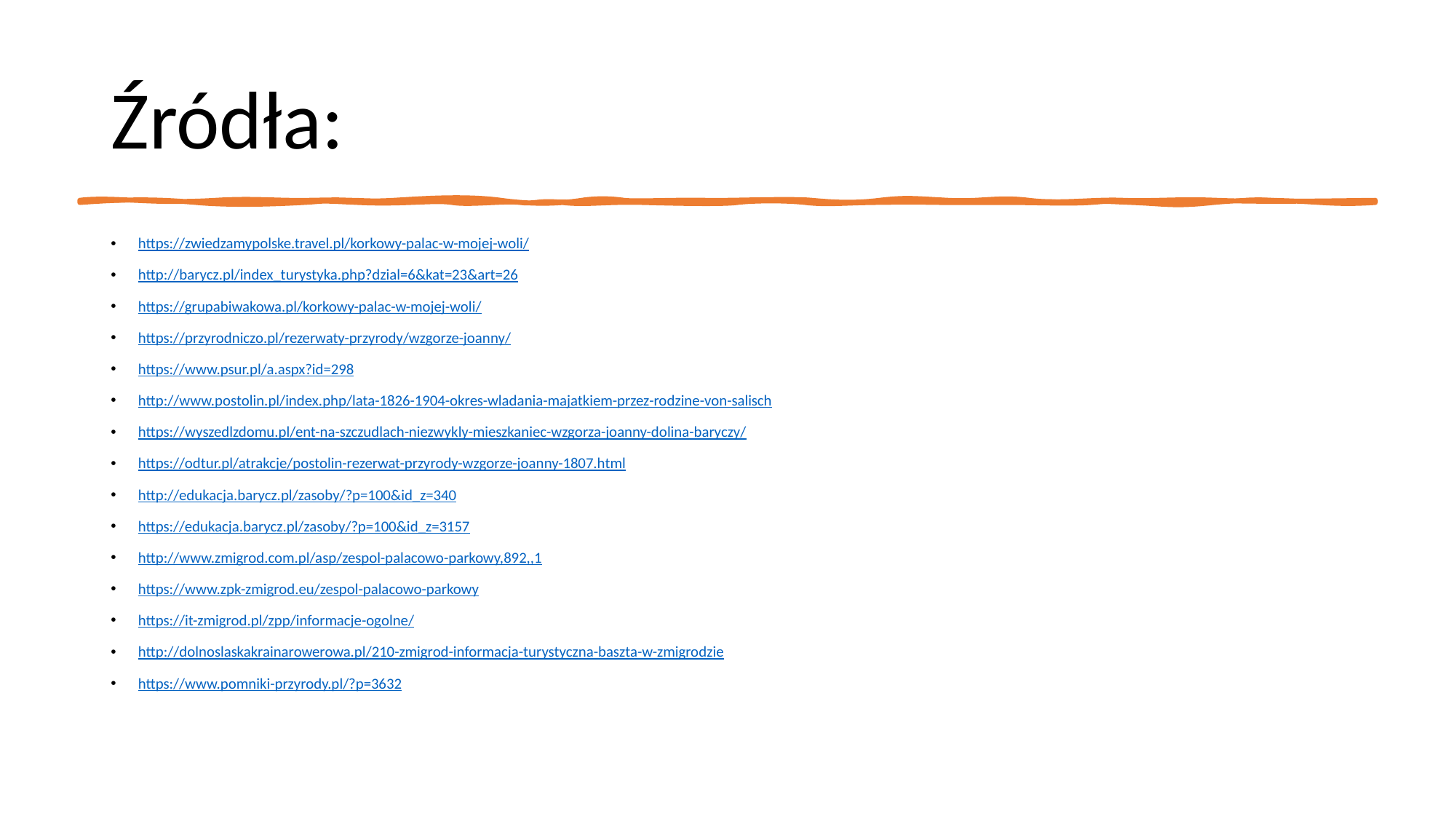

# Źródła:

https://zwiedzamypolske.travel.pl/korkowy-palac-w-mojej-woli/
http://barycz.pl/index_turystyka.php?dzial=6&kat=23&art=26
https://grupabiwakowa.pl/korkowy-palac-w-mojej-woli/
https://przyrodniczo.pl/rezerwaty-przyrody/wzgorze-joanny/
https://www.psur.pl/a.aspx?id=298
http://www.postolin.pl/index.php/lata-1826-1904-okres-wladania-majatkiem-przez-rodzine-von-salisch
https://wyszedlzdomu.pl/ent-na-szczudlach-niezwykly-mieszkaniec-wzgorza-joanny-dolina-baryczy/
https://odtur.pl/atrakcje/postolin-rezerwat-przyrody-wzgorze-joanny-1807.html
http://edukacja.barycz.pl/zasoby/?p=100&id_z=340
https://edukacja.barycz.pl/zasoby/?p=100&id_z=3157
http://www.zmigrod.com.pl/asp/zespol-palacowo-parkowy,892,,1
https://www.zpk-zmigrod.eu/zespol-palacowo-parkowy
https://it-zmigrod.pl/zpp/informacje-ogolne/
http://dolnoslaskakrainarowerowa.pl/210-zmigrod-informacja-turystyczna-baszta-w-zmigrodzie
https://www.pomniki-przyrody.pl/?p=3632